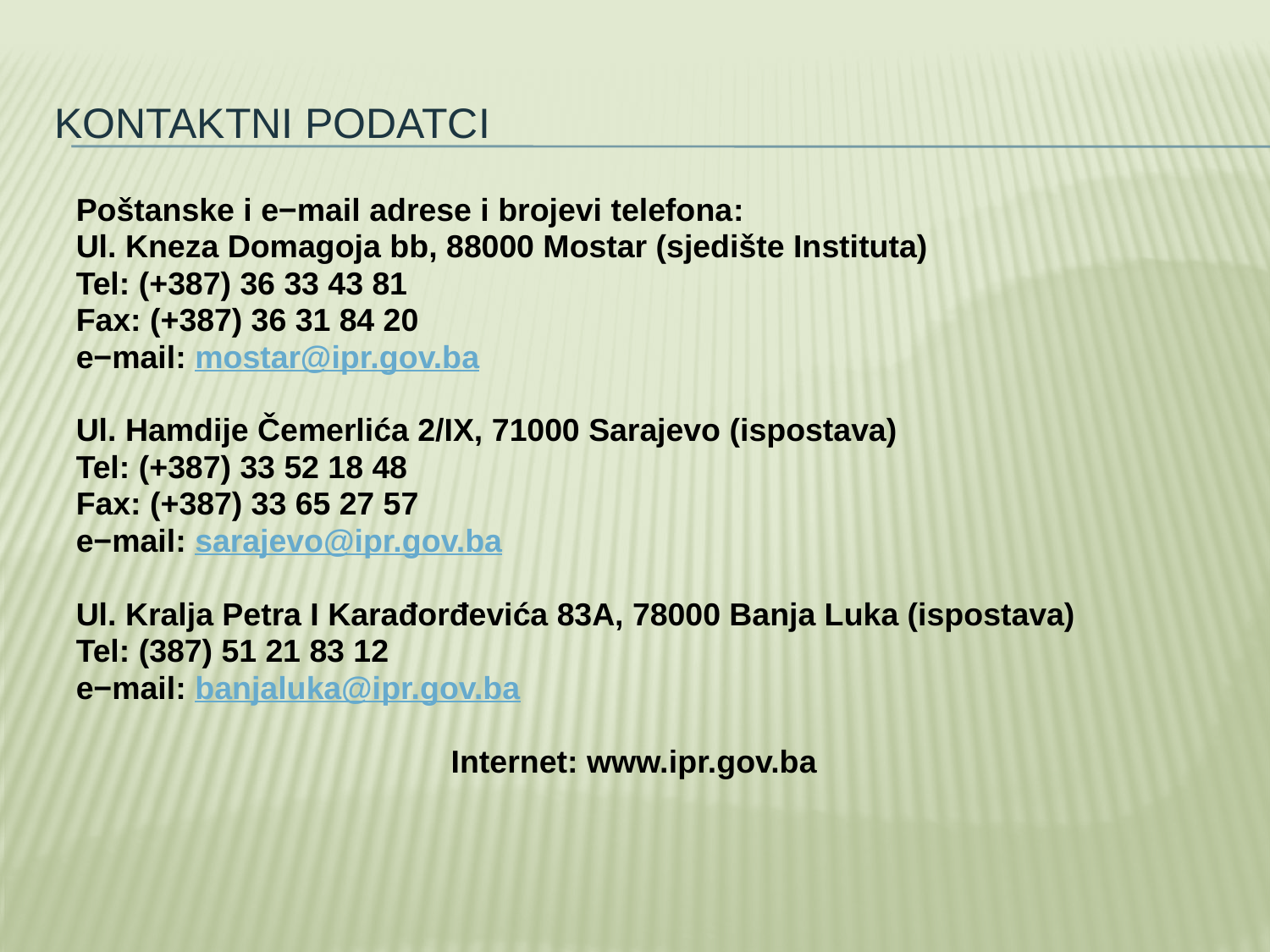

# Kontaktni podatci
Poštanske i e−mail adrese i brojevi telefona:
Ul. Kneza Domagoja bb, 88000 Mostar (sjedište Instituta)
Tel: (+387) 36 33 43 81
Fax: (+387) 36 31 84 20
e−mail: mostar@ipr.gov.ba

Ul. Hamdije Čemerlića 2/IX, 71000 Sarajevo (ispostava)
Tel: (+387) 33 52 18 48
Fax: (+387) 33 65 27 57
e−mail: sarajevo@ipr.gov.ba

Ul. Kralja Petra I Karađorđevića 83A, 78000 Banja Luka (ispostava)
Tel: (387) 51 21 83 12
e−mail: banjaluka@ipr.gov.ba

 Internet: www.ipr.gov.ba